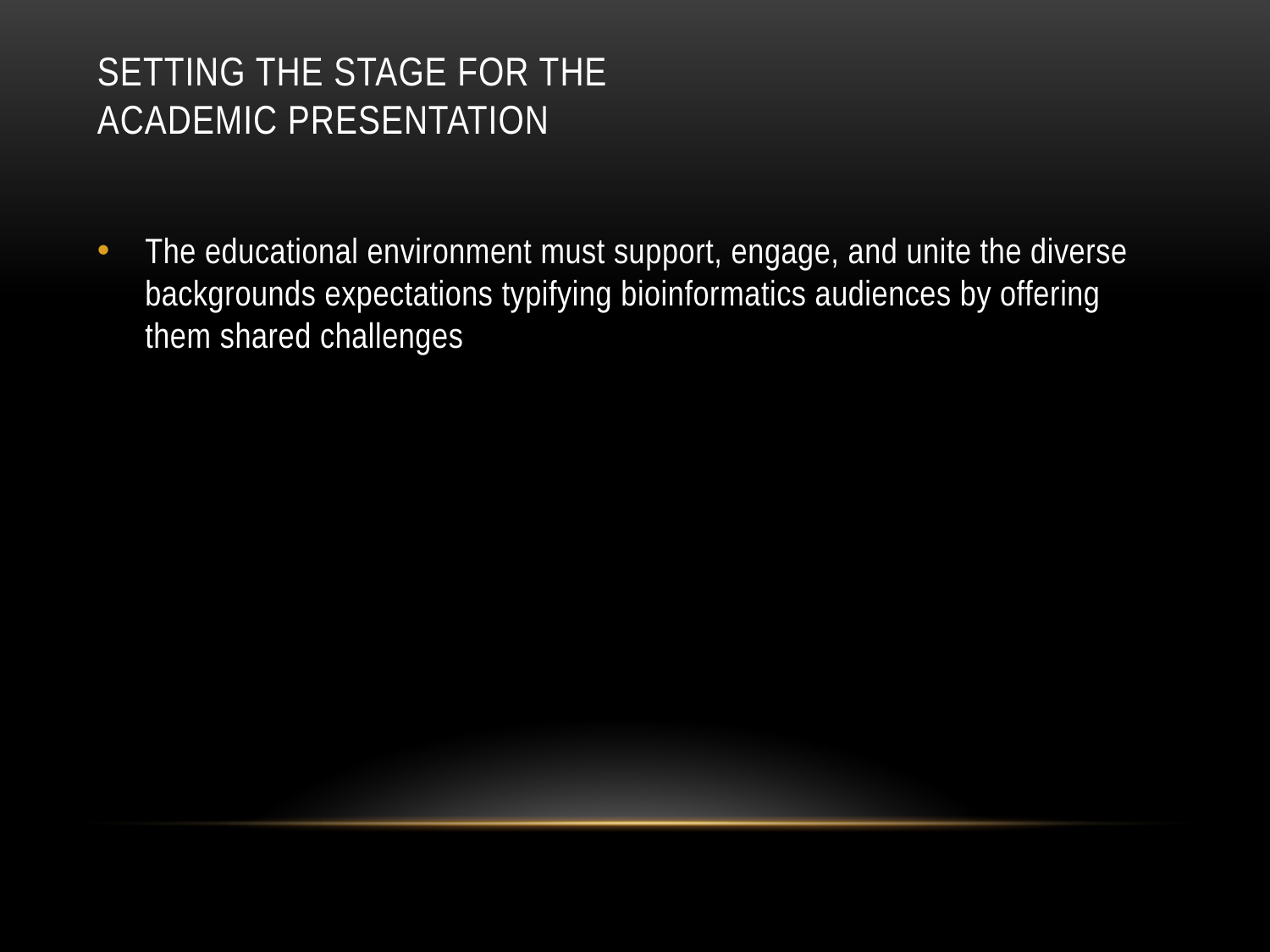

# SETTING THE STAGE FOR THE ACADEMIC PRESENTATION
The educational environment must support, engage, and unite the diverse backgrounds expectations typifying bioinformatics audiences by offering them shared challenges